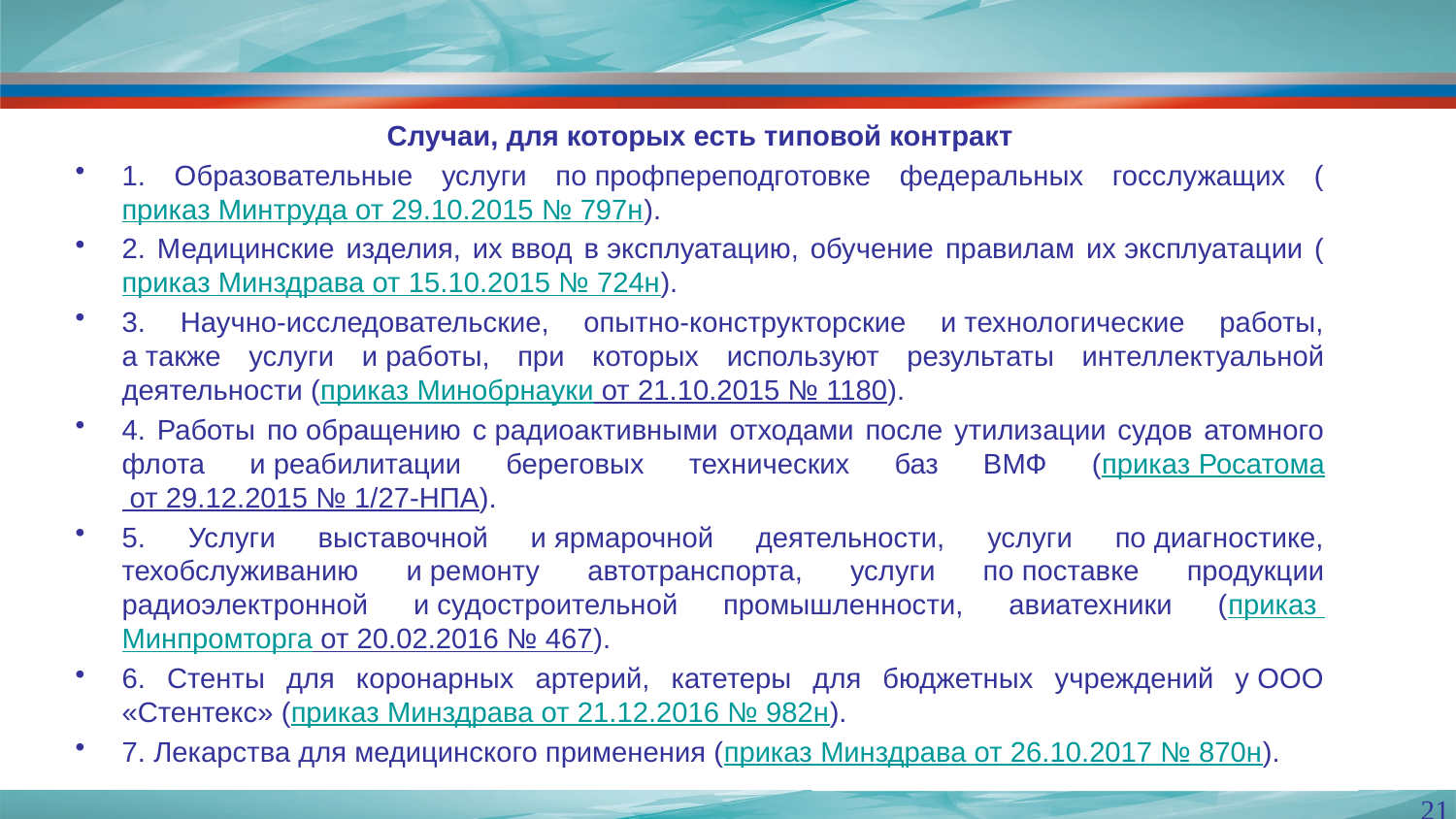

Случаи, для которых есть типовой контракт
1. Образовательные услуги по профпереподготовке федеральных госслужащих (приказ Минтруда от 29.10.2015 № 797н).
2. Медицинские изделия, их ввод в эксплуатацию, обучение правилам их эксплуатации (приказ Минздрава от 15.10.2015 № 724н).
3. Научно-исследовательские, опытно-конструкторские и технологические работы, а также услуги и работы, при которых используют результаты интеллектуальной деятельности (приказ Минобрнауки от 21.10.2015 № 1180).
4. Работы по обращению с радиоактивными отходами после утилизации судов атомного флота и реабилитации береговых технических баз ВМФ (приказ Росатома от 29.12.2015 № 1/27-НПА).
5. Услуги выставочной и ярмарочной деятельности, услуги по диагностике, техобслуживанию и ремонту автотранспорта, услуги по поставке продукции радиоэлектронной и судостроительной промышленности, авиатехники (приказ Минпромторга от 20.02.2016 № 467).
6. Стенты для коронарных артерий, катетеры для бюджетных учреждений у ООО «Стентекс» (приказ Минздрава от 21.12.2016 № 982н).
7. Лекарства для медицинского применения (приказ Минздрава от 26.10.2017 № 870н).

21